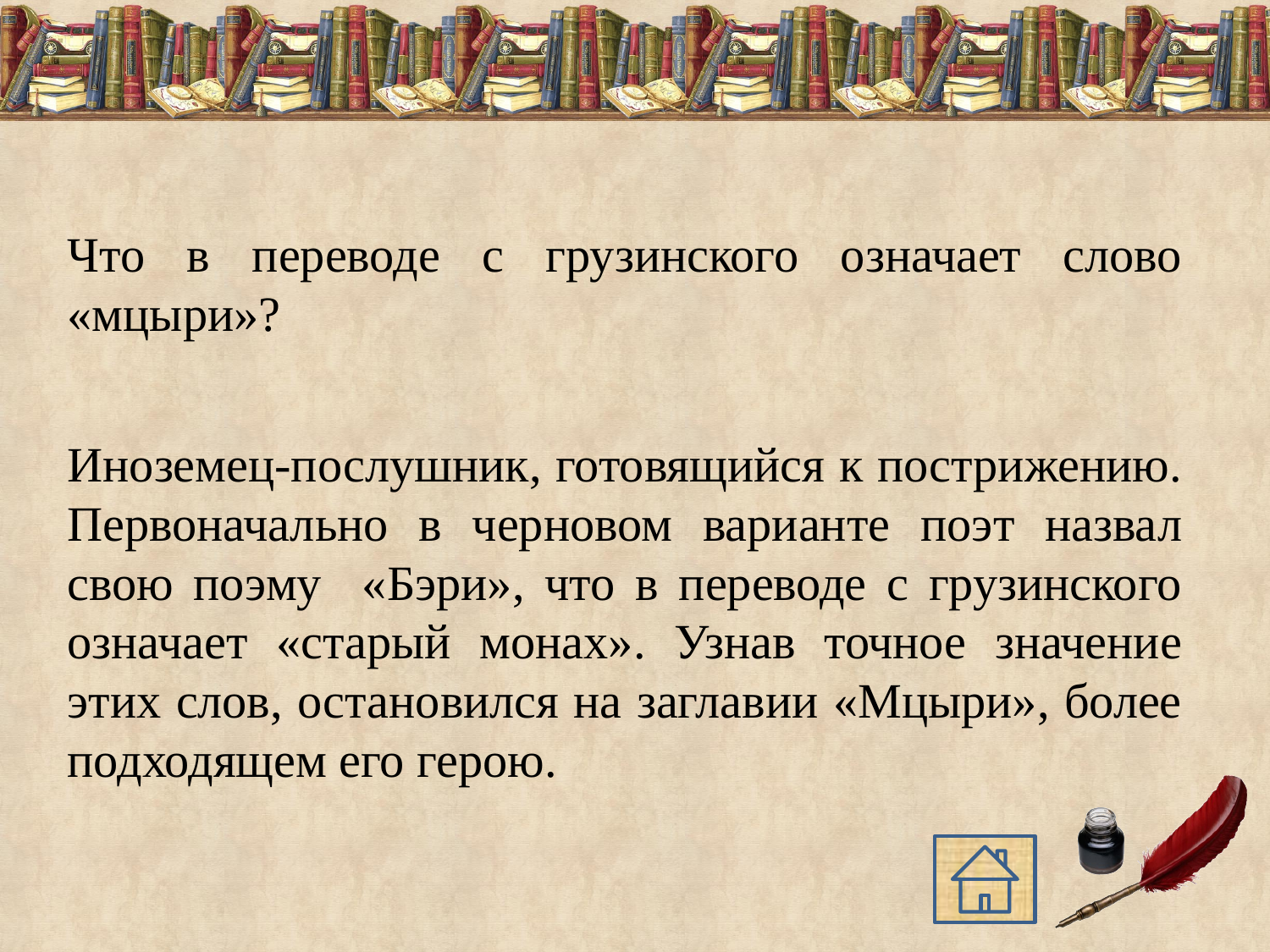

Что в переводе с грузинского означает слово «мцыри»?
Иноземец-послушник, готовящийся к пострижению. Первоначально в черновом варианте поэт назвал свою поэму  «Бэри», что в переводе с грузинского означает «старый монах». Узнав точное значение этих слов, остановился на заглавии «Мцыри», более подходящем его герою.